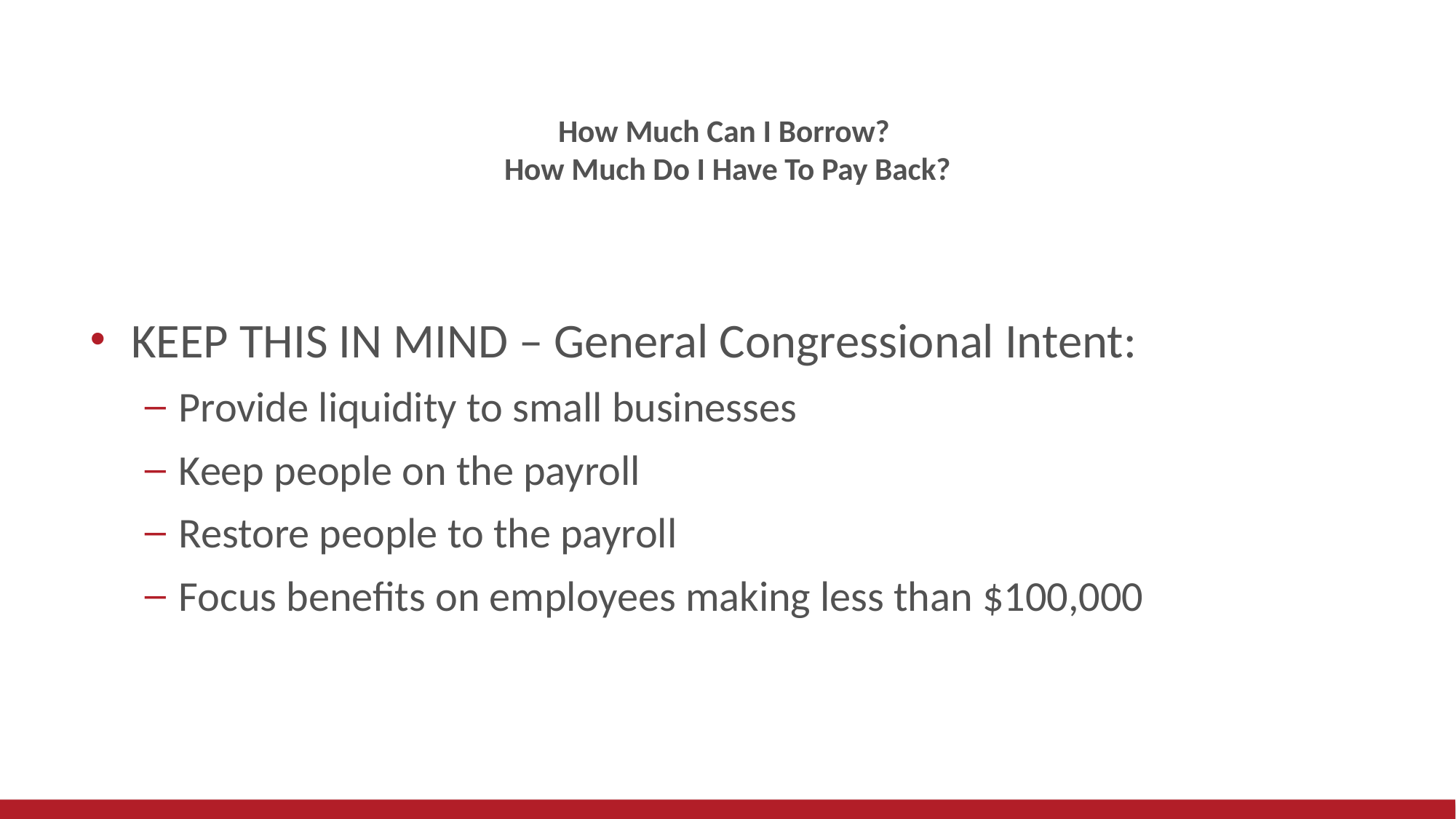

# How Much Can I Borrow? How Much Do I Have To Pay Back?

KEEP THIS IN MIND – General Congressional Intent:
Provide liquidity to small businesses
Keep people on the payroll
Restore people to the payroll
Focus benefits on employees making less than $100,000